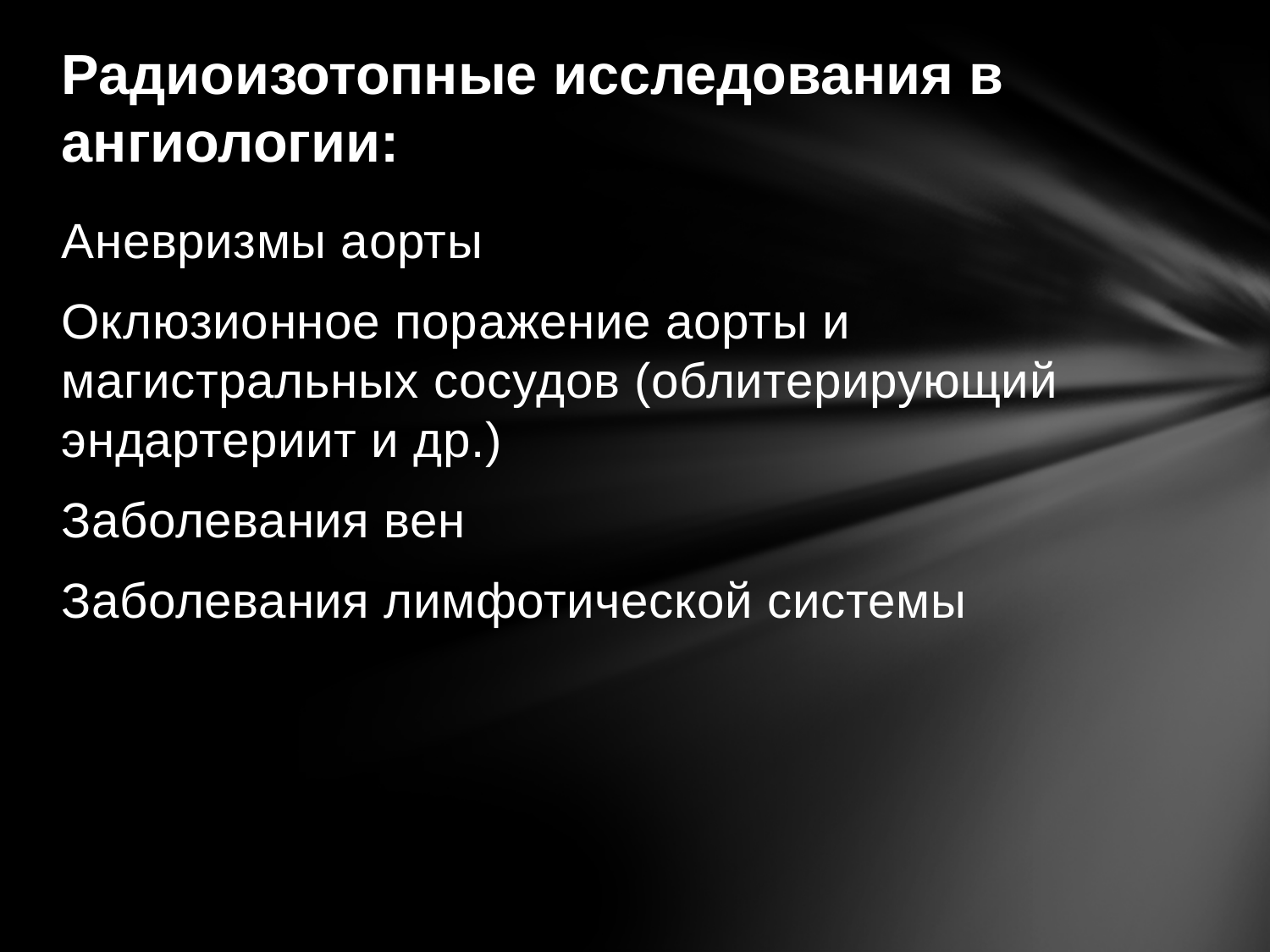

# Радиоизотопные исследования в ангиологии:
Аневризмы аорты
Оклюзионное поражение аорты и магистральных сосудов (облитерирующий эндартериит и др.)
Заболевания вен
Заболевания лимфотической системы